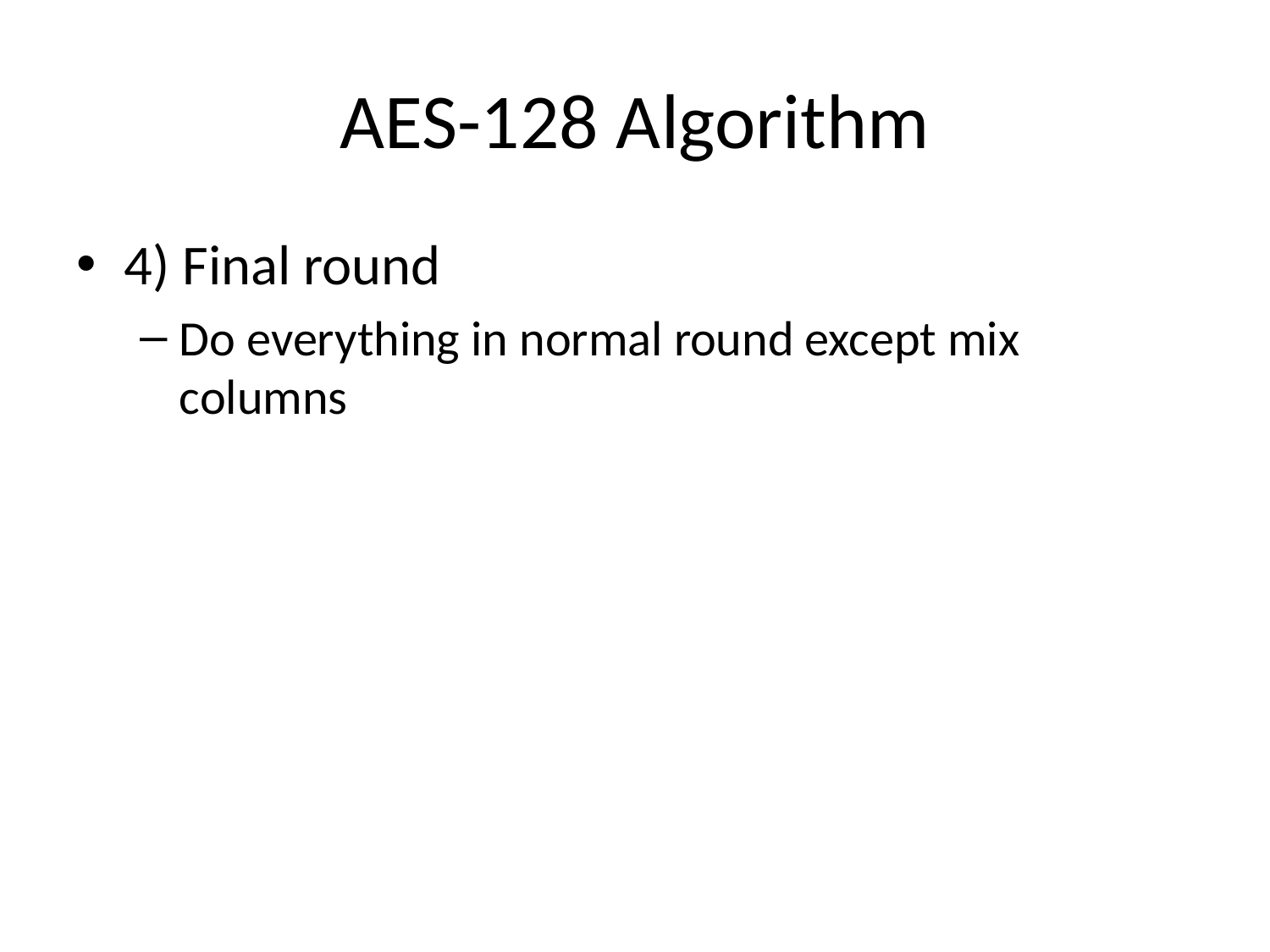

# AES-128 Algorithm
4) Final round
Do everything in normal round except mix columns